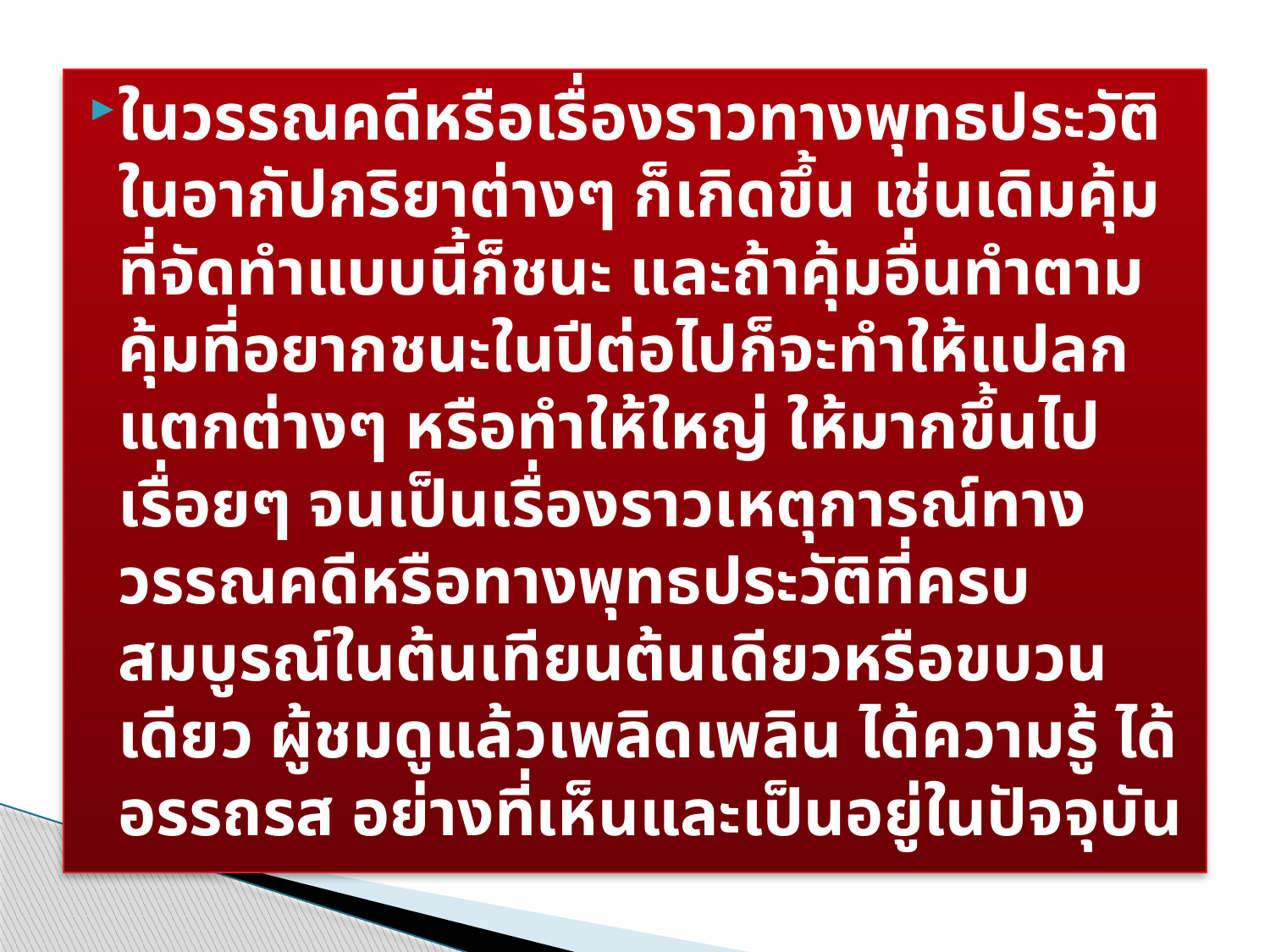

ในวรรณคดีหรือเรื่องราวทางพุทธประวัติ ในอากัปกริยาต่างๆ ก็เกิดขึ้น เช่นเดิมคุ้มที่จัดทำแบบนี้ก็ชนะ และถ้าคุ้มอื่นทำตามคุ้มที่อยากชนะในปีต่อไปก็จะทำให้แปลกแตกต่างๆ หรือทำให้ใหญ่ ให้มากขึ้นไปเรื่อยๆ จนเป็นเรื่องราวเหตุการณ์ทางวรรณคดีหรือทางพุทธประวัติที่ครบสมบูรณ์ในต้นเทียนต้นเดียวหรือขบวนเดียว ผู้ชมดูแล้วเพลิดเพลิน ได้ความรู้ ได้อรรถรส อย่างที่เห็นและเป็นอยู่ในปัจจุบัน